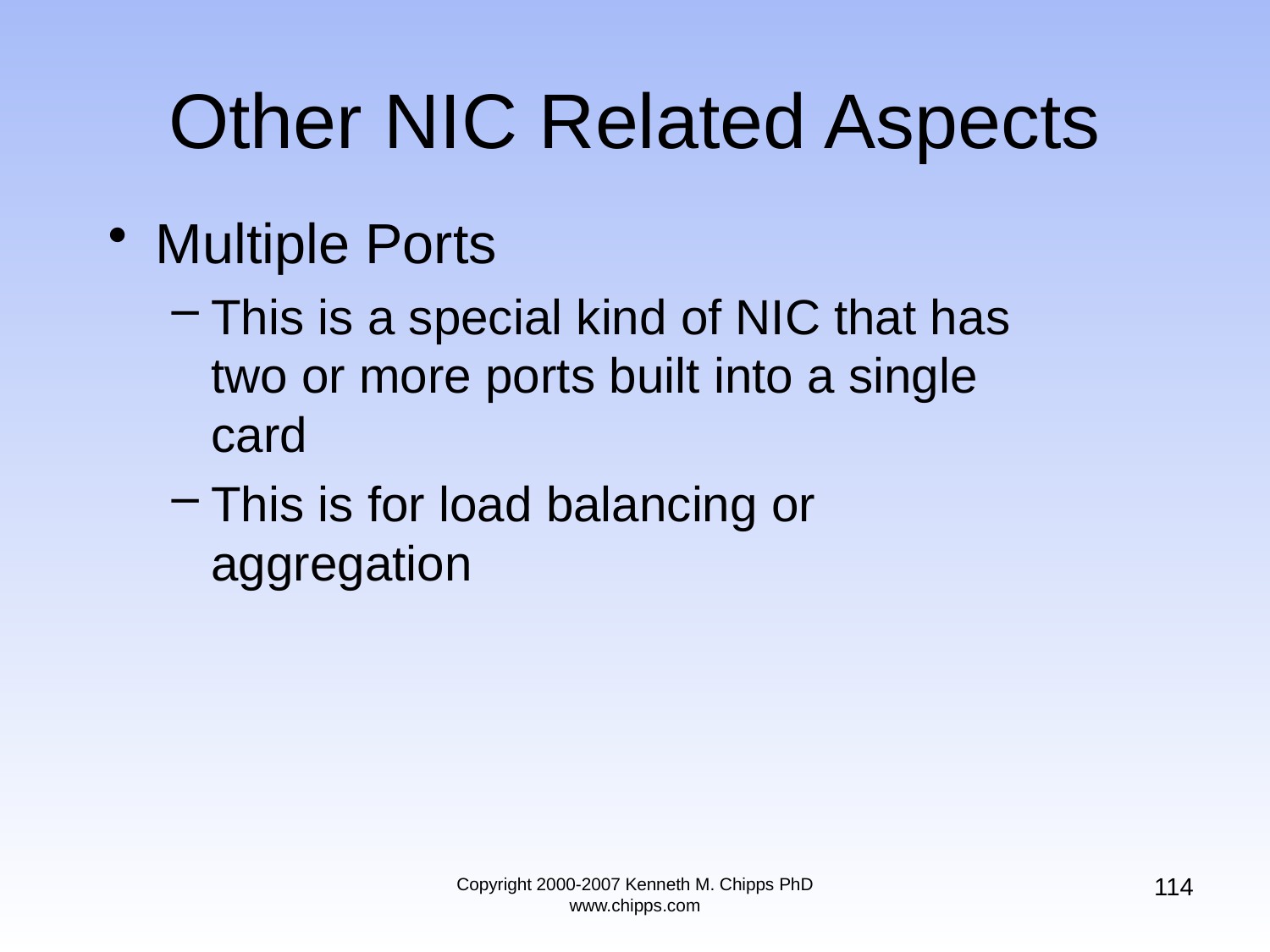

# Other NIC Related Aspects
Multiple Ports
This is a special kind of NIC that has two or more ports built into a single card
This is for load balancing or aggregation
114
Copyright 2000-2007 Kenneth M. Chipps PhD www.chipps.com